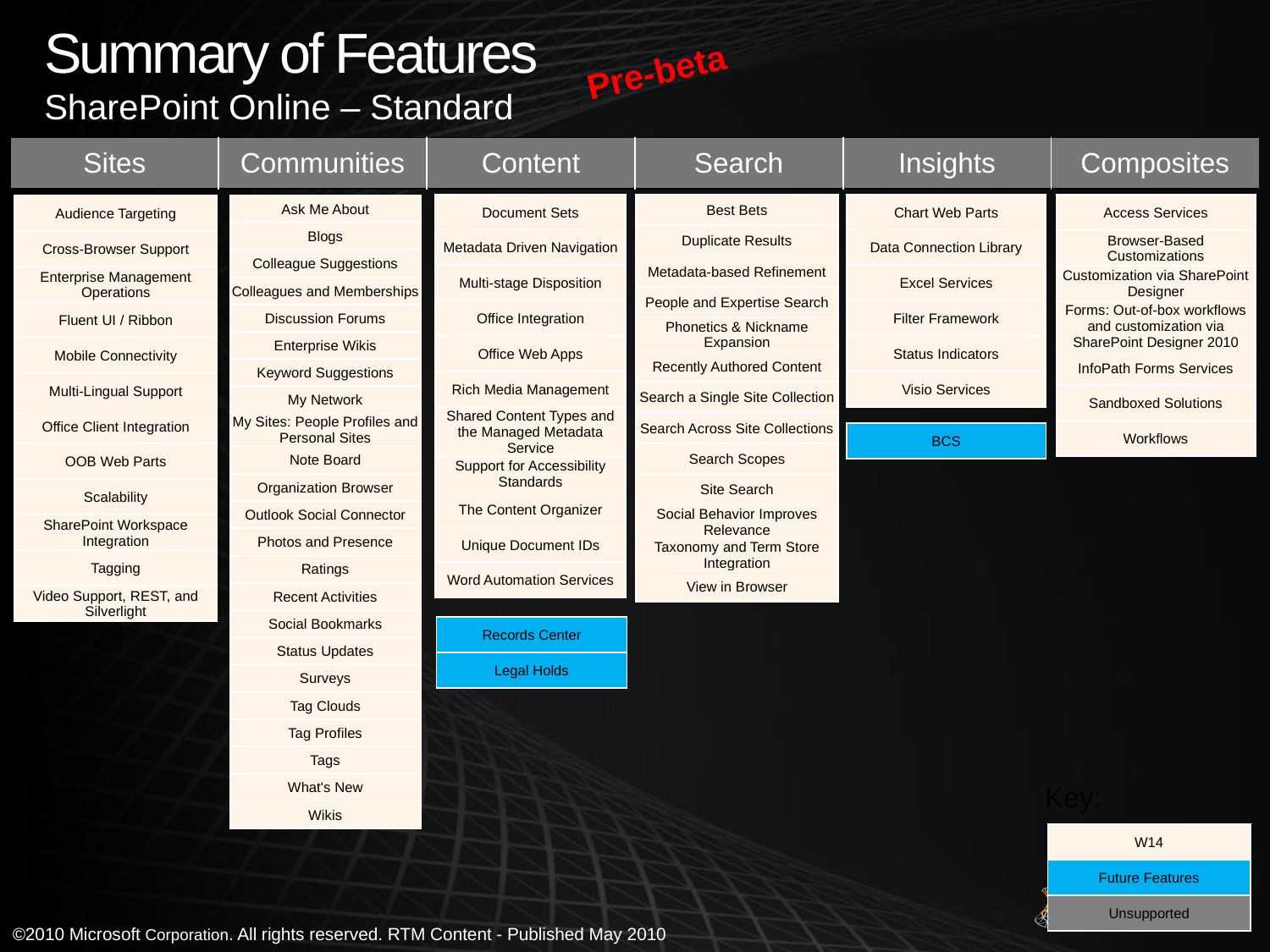

Summary of Features
SharePoint Online – Standard
Pre-beta
| Sites | Communities | Content | Search | Insights | Composites |
| --- | --- | --- | --- | --- | --- |
| Document Sets |
| --- |
| Metadata Driven Navigation |
| Multi-stage Disposition |
| Office Integration |
| Office Web Apps |
| Rich Media Management |
| Shared Content Types and the Managed Metadata Service |
| Support for Accessibility Standards |
| The Content Organizer |
| Unique Document IDs |
| Word Automation Services |
| Chart Web Parts |
| --- |
| Data Connection Library |
| Excel Services |
| Filter Framework |
| Status Indicators |
| Visio Services |
| Best Bets |
| --- |
| Duplicate Results |
| Metadata-based Refinement |
| People and Expertise Search |
| Phonetics & Nickname Expansion |
| Recently Authored Content |
| Search a Single Site Collection |
| Search Across Site Collections |
| Search Scopes |
| Site Search |
| Social Behavior Improves Relevance |
| Taxonomy and Term Store Integration |
| View in Browser |
| Access Services |
| --- |
| Browser-Based Customizations |
| Customization via SharePoint Designer |
| Forms: Out-of-box workflows and customization via SharePoint Designer 2010 |
| InfoPath Forms Services |
| Sandboxed Solutions |
| Workflows |
| Ask Me About |
| --- |
| Blogs |
| Colleague Suggestions |
| Colleagues and Memberships |
| Discussion Forums |
| Enterprise Wikis |
| Keyword Suggestions |
| My Network |
| My Sites: People Profiles and Personal Sites |
| Note Board |
| Organization Browser |
| Outlook Social Connector |
| Photos and Presence |
| Ratings |
| Recent Activities |
| Social Bookmarks |
| Status Updates |
| Surveys |
| Tag Clouds |
| Tag Profiles |
| Tags |
| What's New |
| Wikis |
| Audience Targeting |
| --- |
| Cross-Browser Support |
| Enterprise Management Operations |
| Fluent UI / Ribbon |
| Mobile Connectivity |
| Multi-Lingual Support |
| Office Client Integration |
| OOB Web Parts |
| Scalability |
| SharePoint Workspace Integration |
| Tagging |
| Video Support, REST, and Silverlight |
| BCS |
| --- |
| Records Center |
| --- |
| Legal Holds |
Key:
| W14 |
| --- |
| Future Features |
| Unsupported |